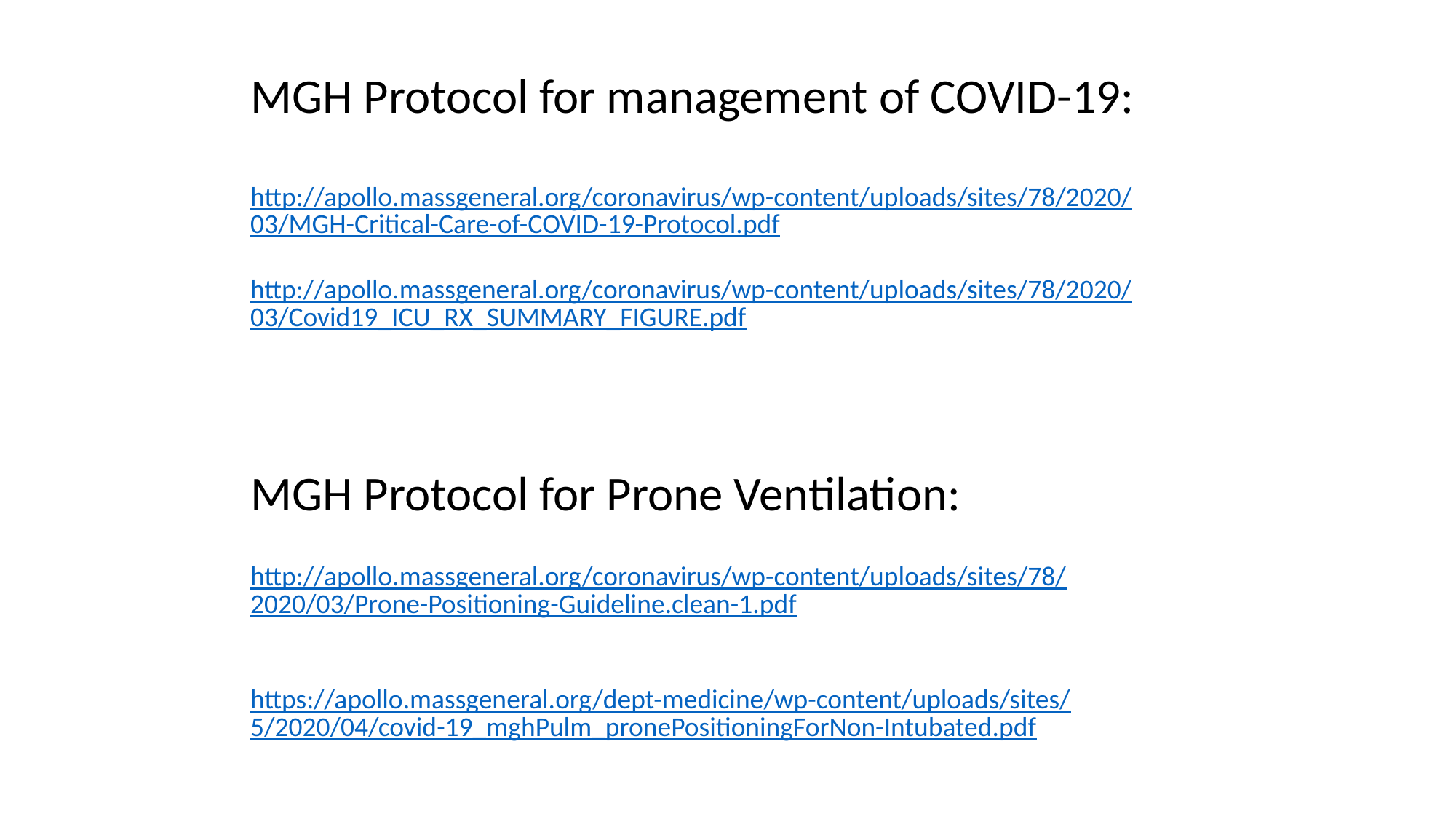

MGH Protocol for management of COVID-19:
http://apollo.massgeneral.org/coronavirus/wp-content/uploads/sites/78/2020/03/MGH-Critical-Care-of-COVID-19-Protocol.pdf

http://apollo.massgeneral.org/coronavirus/wp-content/uploads/sites/78/2020/03/Covid19_ICU_RX_SUMMARY_FIGURE.pdf

MGH Protocol for Prone Ventilation:
http://apollo.massgeneral.org/coronavirus/wp-content/uploads/sites/78/2020/03/Prone-Positioning-Guideline.clean-1.pdf
https://apollo.massgeneral.org/dept-medicine/wp-content/uploads/sites/5/2020/04/covid-19_mghPulm_pronePositioningForNon-Intubated.pdf